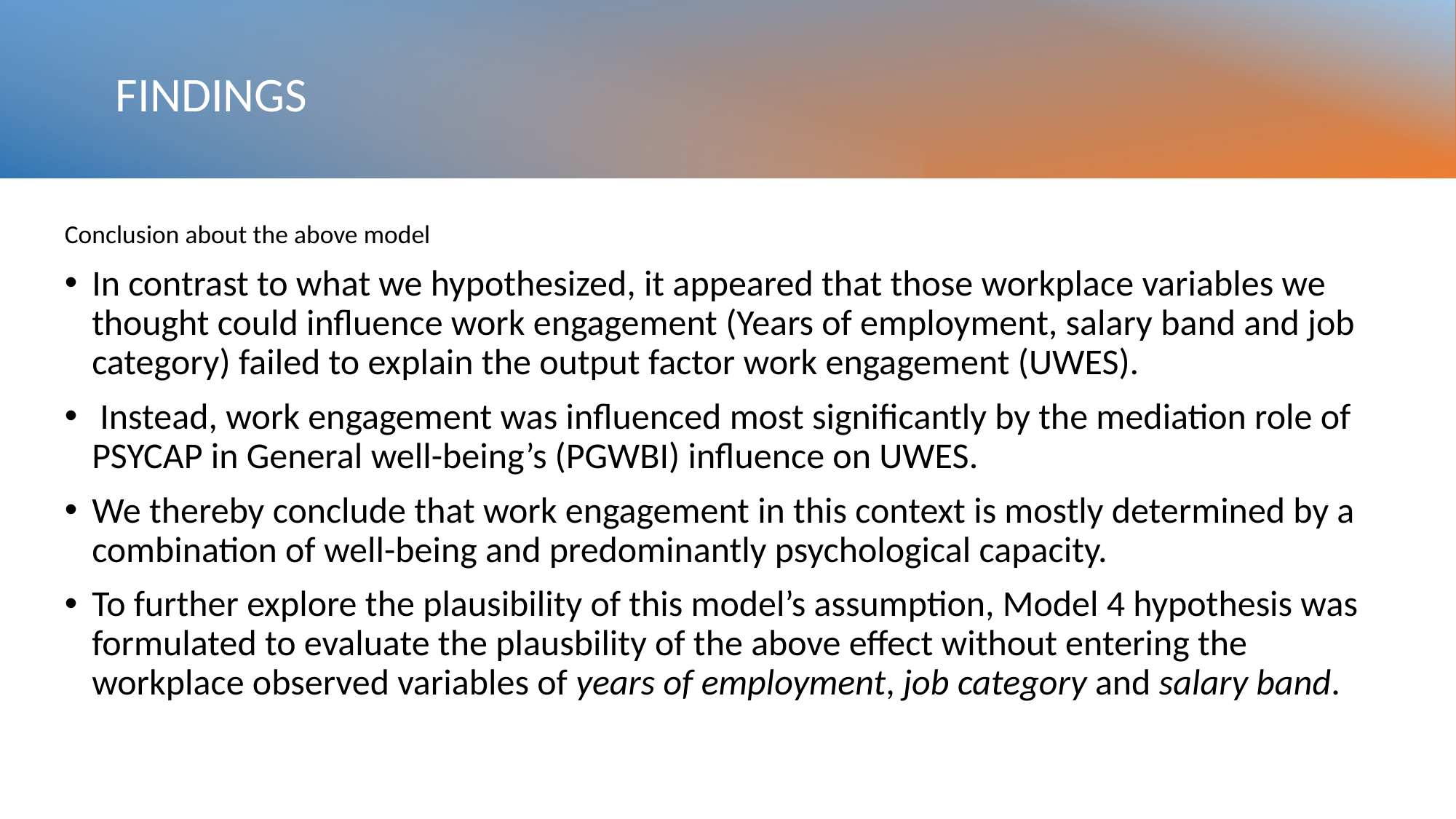

# FINDINGS
Conclusion about the above model
In contrast to what we hypothesized, it appeared that those workplace variables we thought could influence work engagement (Years of employment, salary band and job category) failed to explain the output factor work engagement (UWES).
 Instead, work engagement was influenced most significantly by the mediation role of PSYCAP in General well-being’s (PGWBI) influence on UWES.
We thereby conclude that work engagement in this context is mostly determined by a combination of well-being and predominantly psychological capacity.
To further explore the plausibility of this model’s assumption, Model 4 hypothesis was formulated to evaluate the plausbility of the above effect without entering the workplace observed variables of years of employment, job category and salary band.